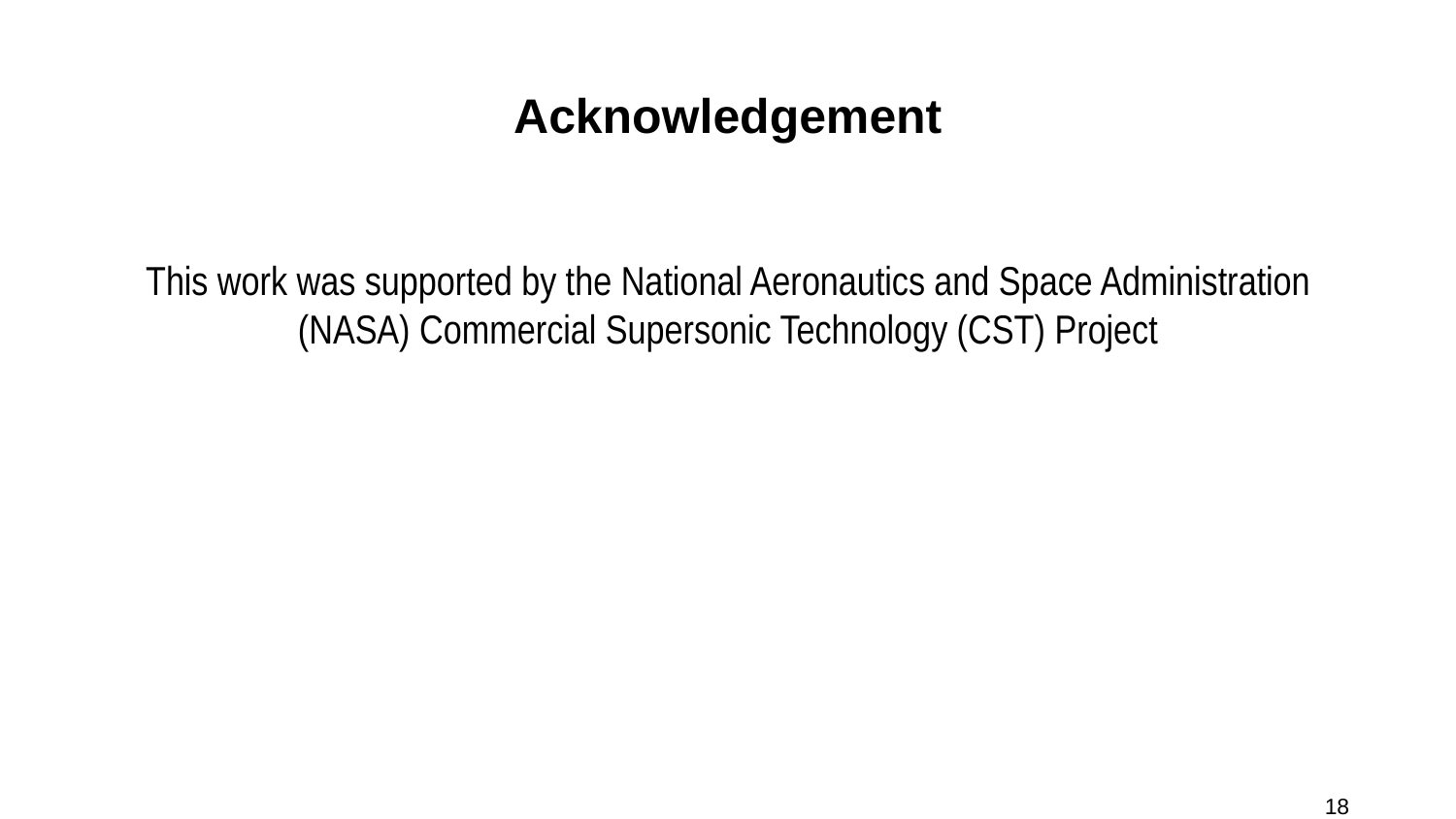

# Acknowledgement

This work was supported by the National Aeronautics and Space Administration (NASA) Commercial Supersonic Technology (CST) Project

18